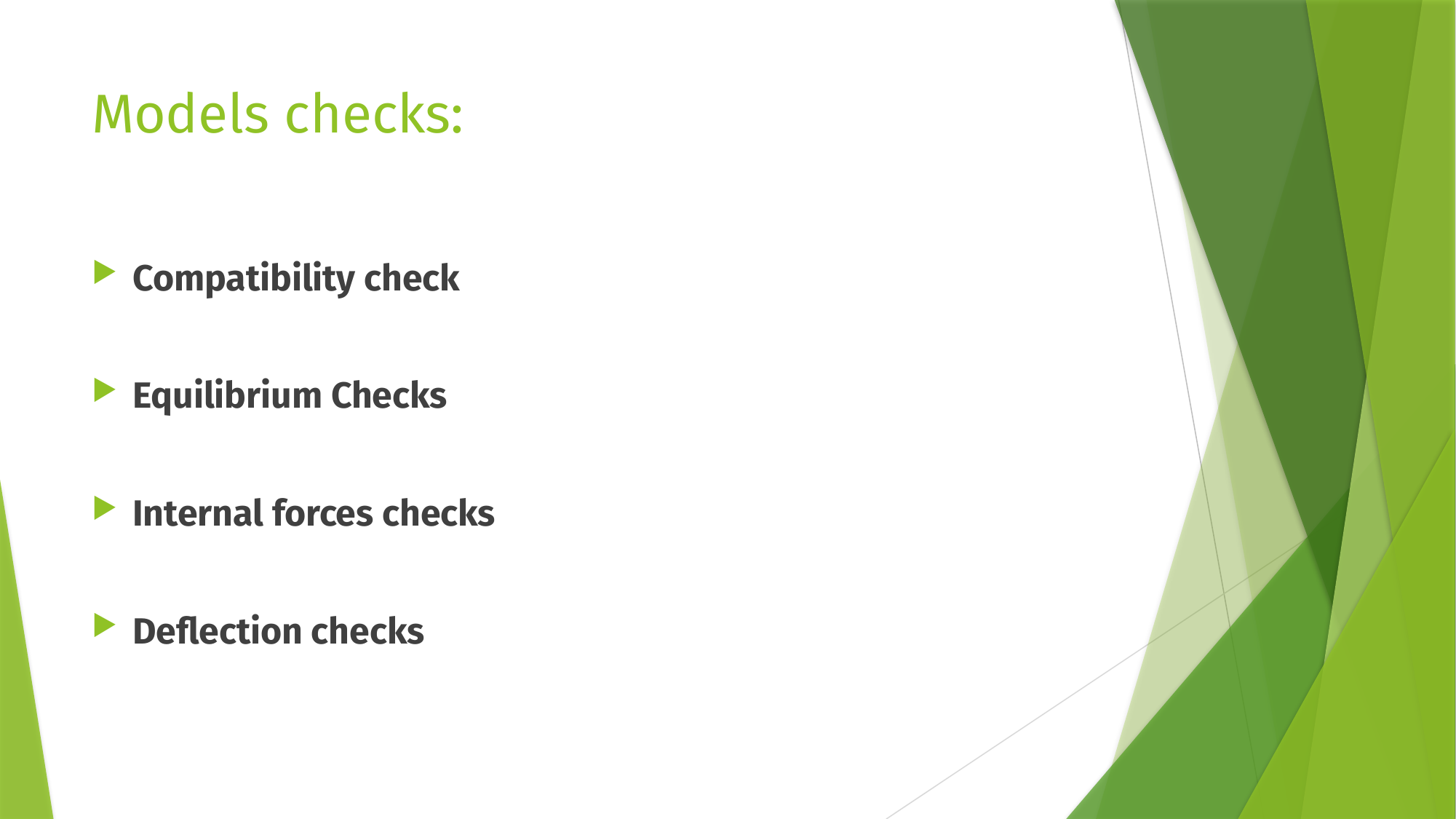

# Models checks:
Compatibility check

Equilibrium Checks

Internal forces checks

Deflection checks